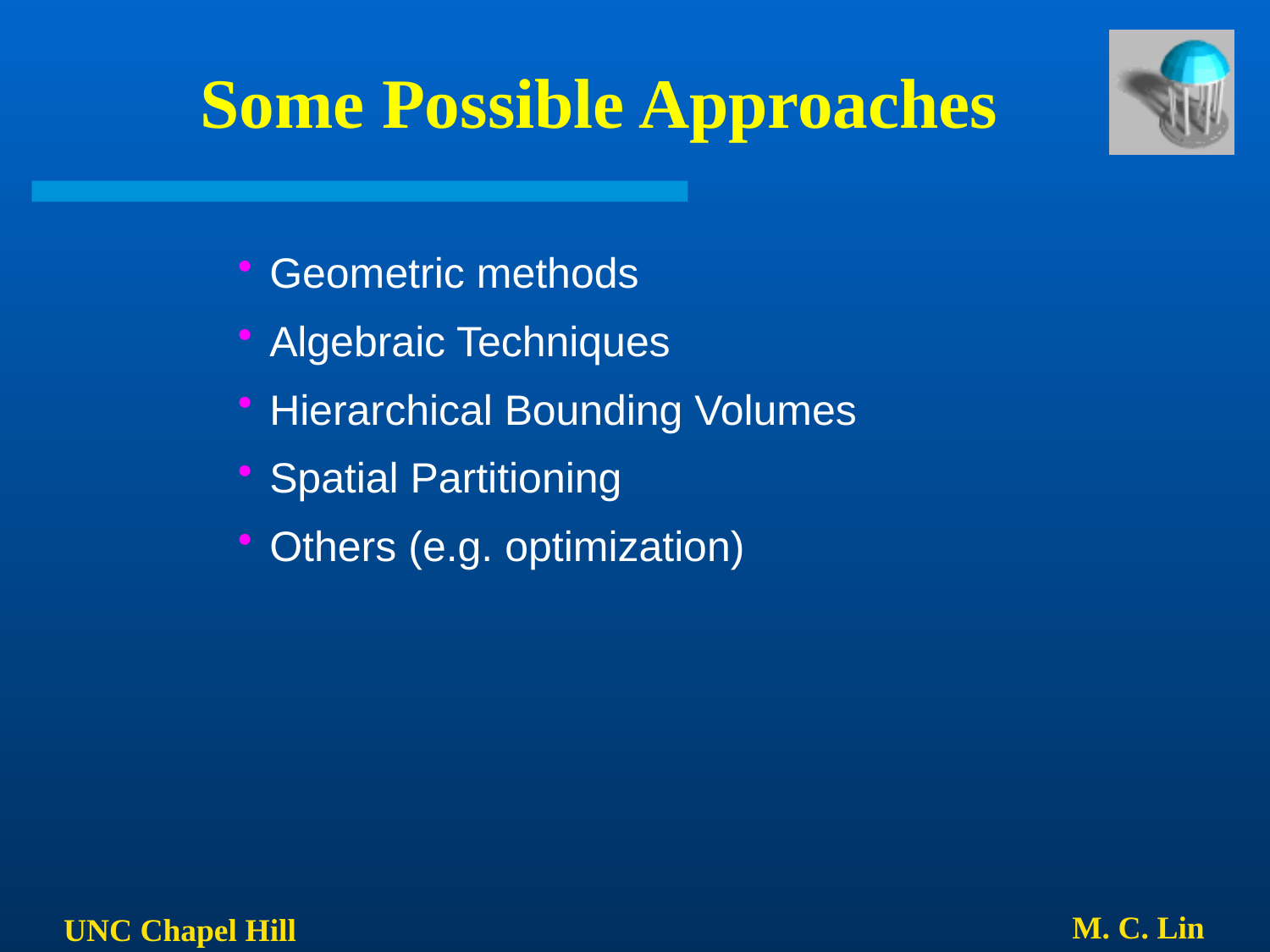

# Some Possible Approaches
Geometric methods
Algebraic Techniques
Hierarchical Bounding Volumes
Spatial Partitioning
Others (e.g. optimization)

M. C. Lin
UNC Chapel Hill